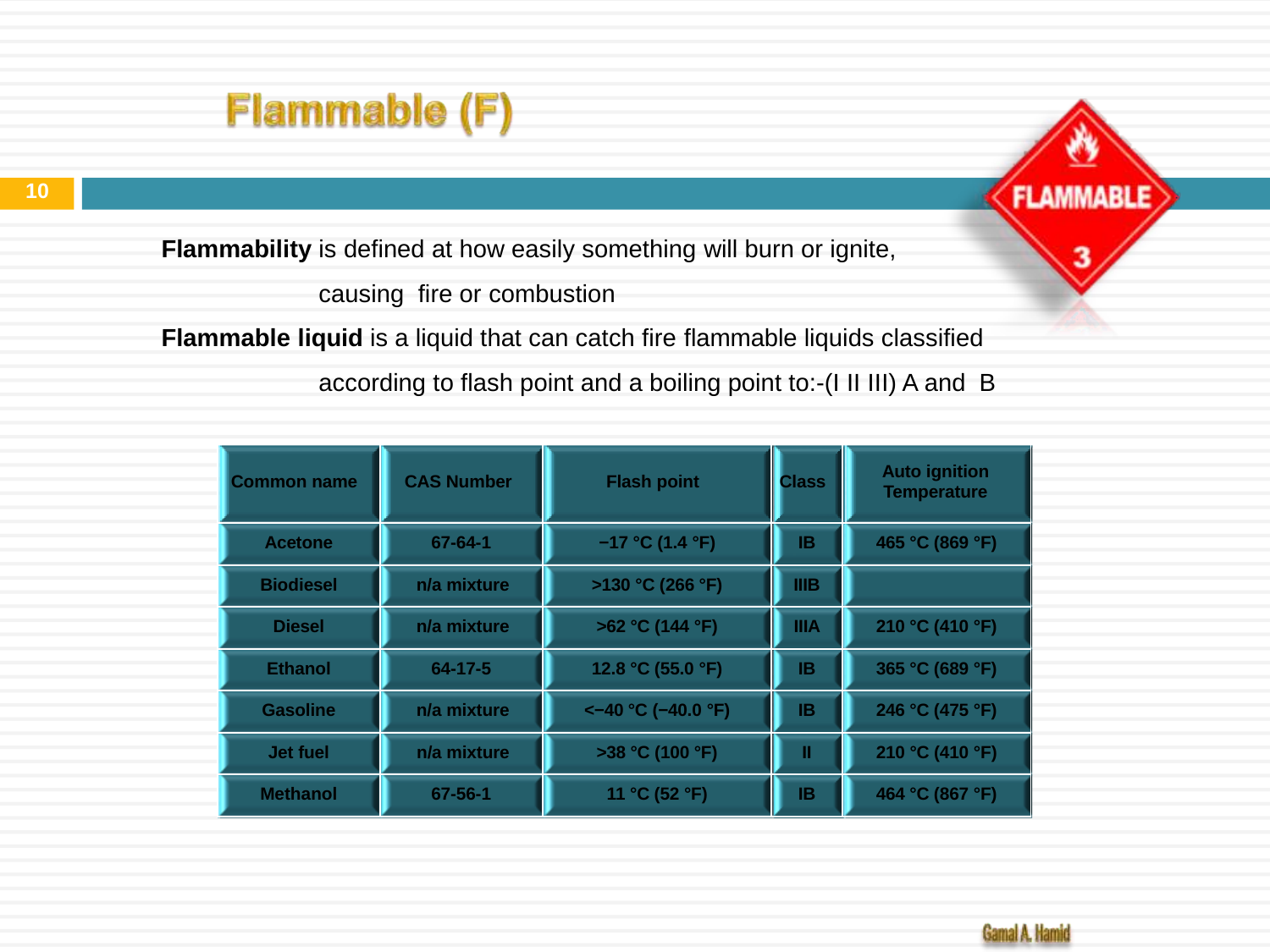

10
Flammability is defined at how easily something will burn or ignite, causing  fire or combustion
Flammable liquid is a liquid that can catch fire flammable liquids classified  according to flash point and a boiling point to:-(I II III) A and B
| Common name | CAS Number | Flash point | Class | Auto ignition Temperature |
| --- | --- | --- | --- | --- |
| Acetone | 67-64-1 | −17 °C (1.4 °F) | IB | 465 °C (869 °F) |
| Biodiesel | n/a mixture | >130 °C (266 °F) | IIIB |  |
| Diesel | n/a mixture | >62 °C (144 °F) | IIIA | 210 °C (410 °F) |
| Ethanol | 64-17-5 | 12.8 °C (55.0 °F) | IB | 365 °C (689 °F) |
| Gasoline | n/a mixture | <−40 °C (−40.0 °F) | IB | 246 °C (475 °F) |
| Jet fuel | n/a mixture | >38 °C (100 °F) | II | 210 °C (410 °F) |
| Methanol | 67-56-1 | 11 °C (52 °F) | IB | 464 °C (867 °F) |